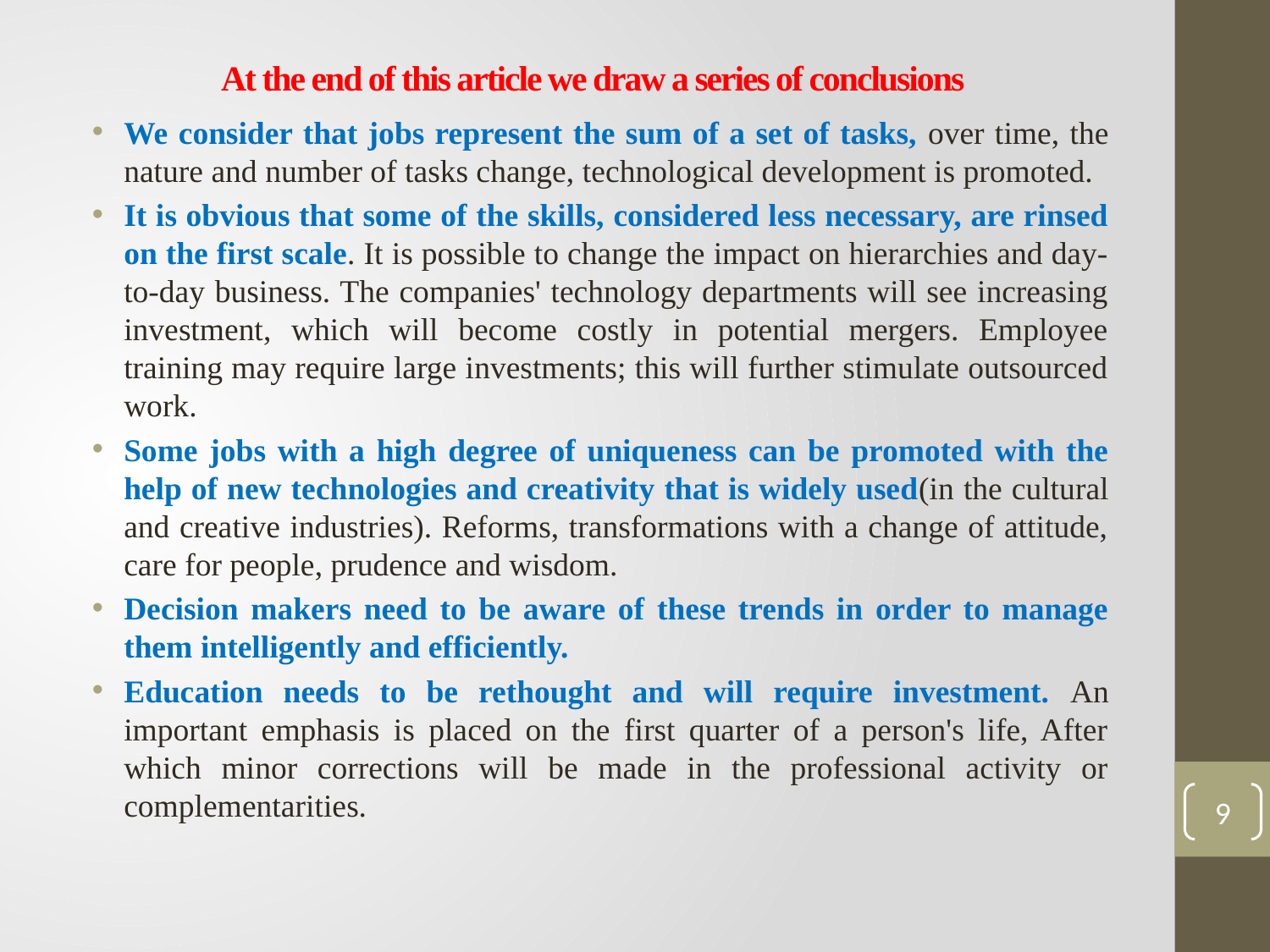

# At the end of this article we draw a series of conclusions
We consider that jobs represent the sum of a set of tasks, over time, the nature and number of tasks change, technological development is promoted.
It is obvious that some of the skills, considered less necessary, are rinsed on the first scale. It is possible to change the impact on hierarchies and day-to-day business. The companies' technology departments will see increasing investment, which will become costly in potential mergers. Employee training may require large investments; this will further stimulate outsourced work.
Some jobs with a high degree of uniqueness can be promoted with the help of new technologies and creativity that is widely used(in the cultural and creative industries). Reforms, transformations with a change of attitude, care for people, prudence and wisdom.
Decision makers need to be aware of these trends in order to manage them intelligently and efficiently.
Education needs to be rethought and will require investment. An important emphasis is placed on the first quarter of a person's life, After which minor corrections will be made in the professional activity or complementarities.
9